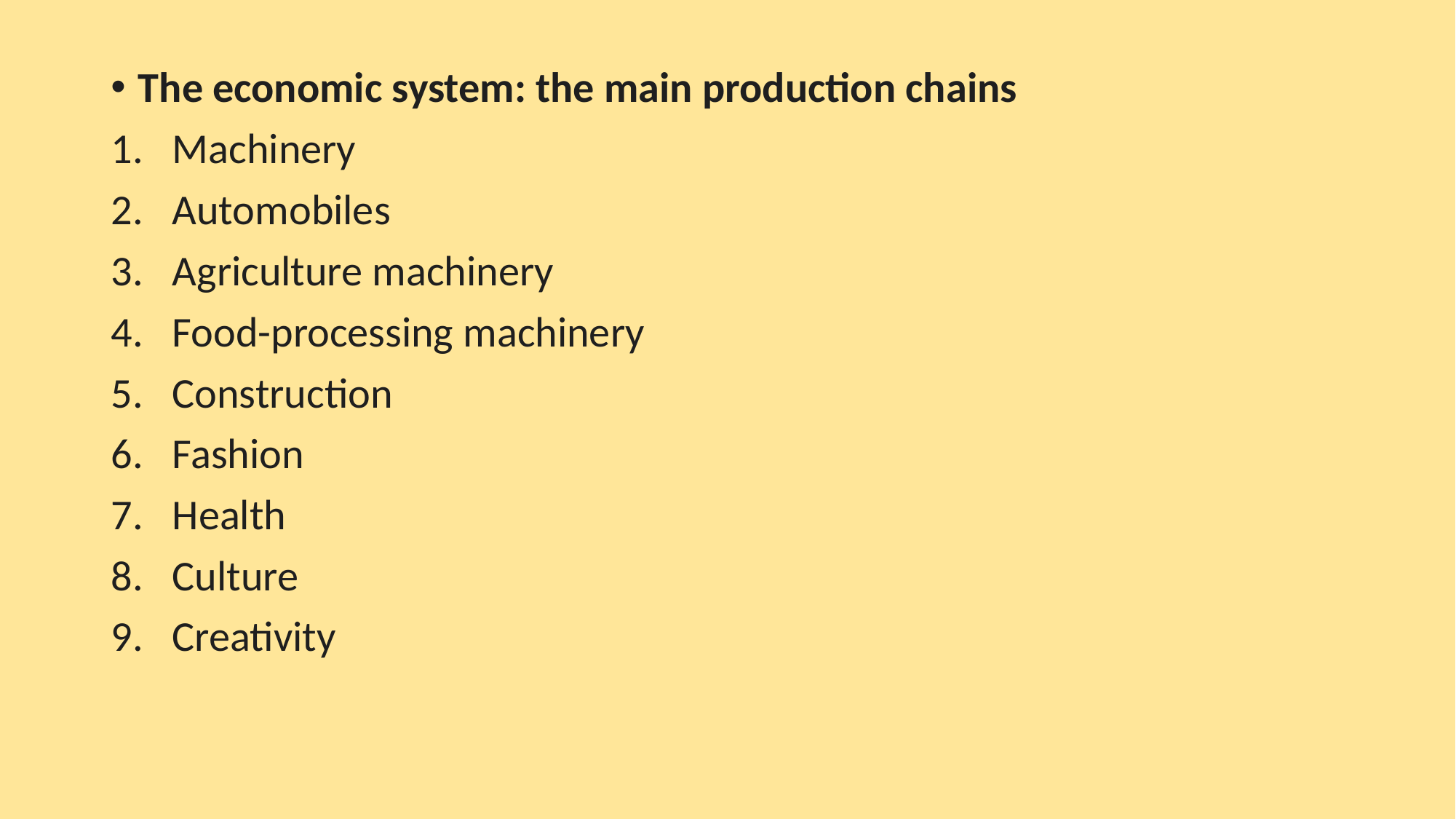

The economic system: the main production chains
Machinery
Automobiles
Agriculture machinery
Food-processing machinery
Construction
Fashion
Health
Culture
Creativity